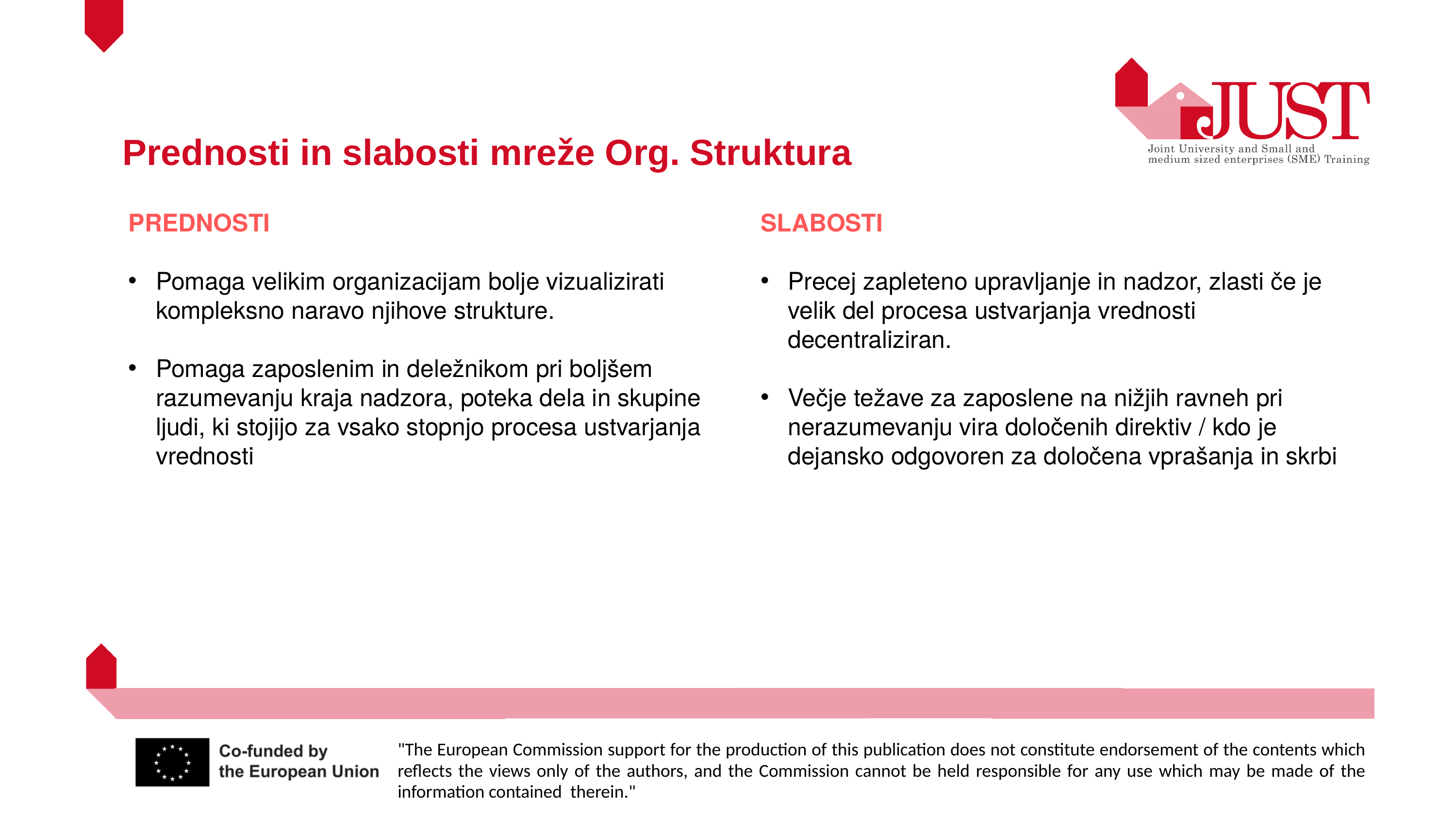

Prednosti in slabosti mreže Org. Struktura
PREDNOSTI

Pomaga velikim organizacijam bolje vizualizirati kompleksno naravo njihove strukture.

Pomaga zaposlenim in deležnikom pri boljšem razumevanju kraja nadzora, poteka dela in skupine ljudi, ki stojijo za vsako stopnjo procesa ustvarjanja vrednosti

SLABOSTI

Precej zapleteno upravljanje in nadzor, zlasti če je velik del procesa ustvarjanja vrednosti decentraliziran.

Večje težave za zaposlene na nižjih ravneh pri nerazumevanju vira določenih direktiv / kdo je dejansko odgovoren za določena vprašanja in skrbi